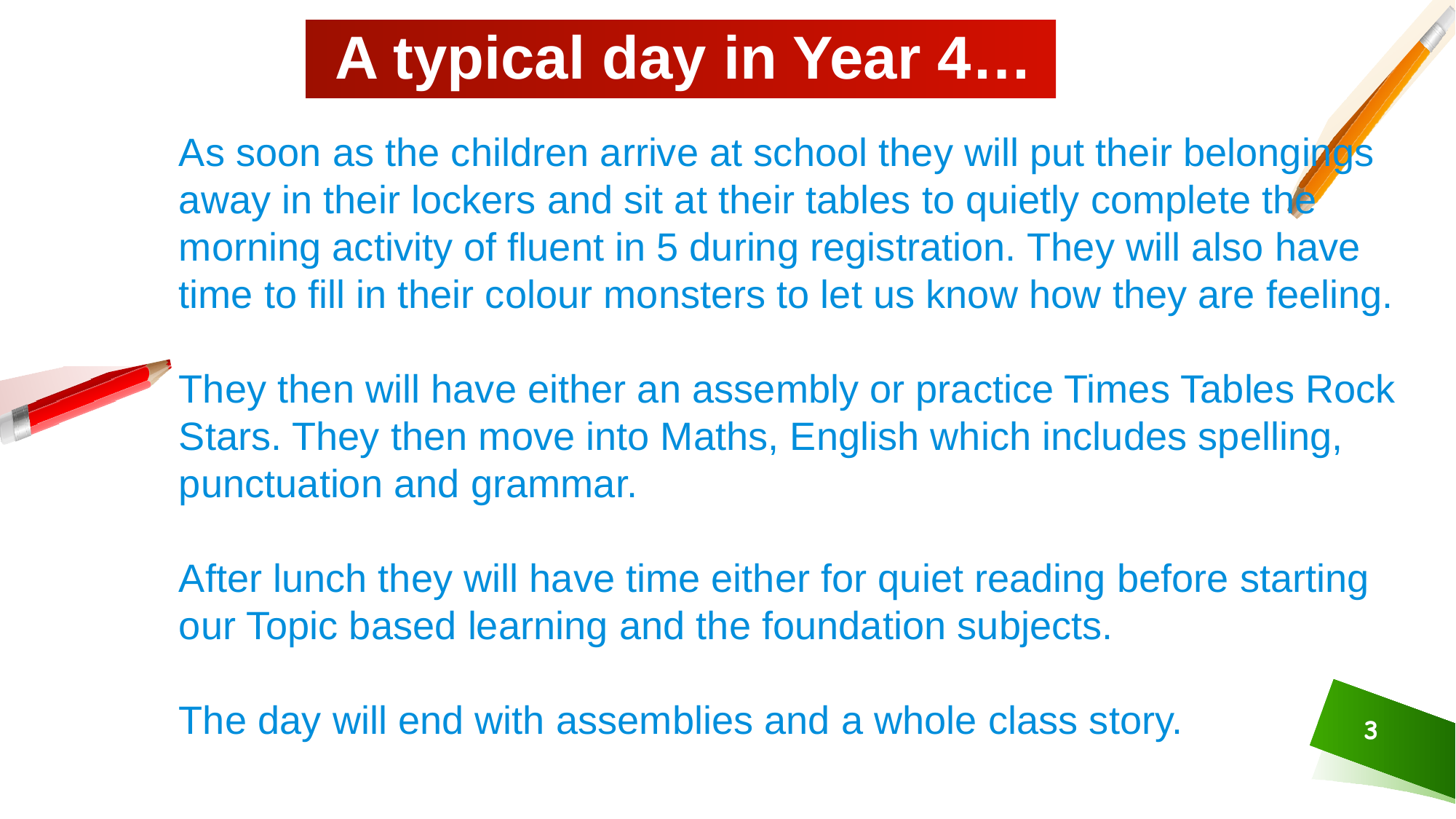

# A typical day in Year 4…
As soon as the children arrive at school they will put their belongings away in their lockers and sit at their tables to quietly complete the morning activity of fluent in 5 during registration. They will also have time to fill in their colour monsters to let us know how they are feeling.

They then will have either an assembly or practice Times Tables Rock Stars. They then move into Maths, English which includes spelling, punctuation and grammar.

After lunch they will have time either for quiet reading before starting our Topic based learning and the foundation subjects.

The day will end with assemblies and a whole class story.
3